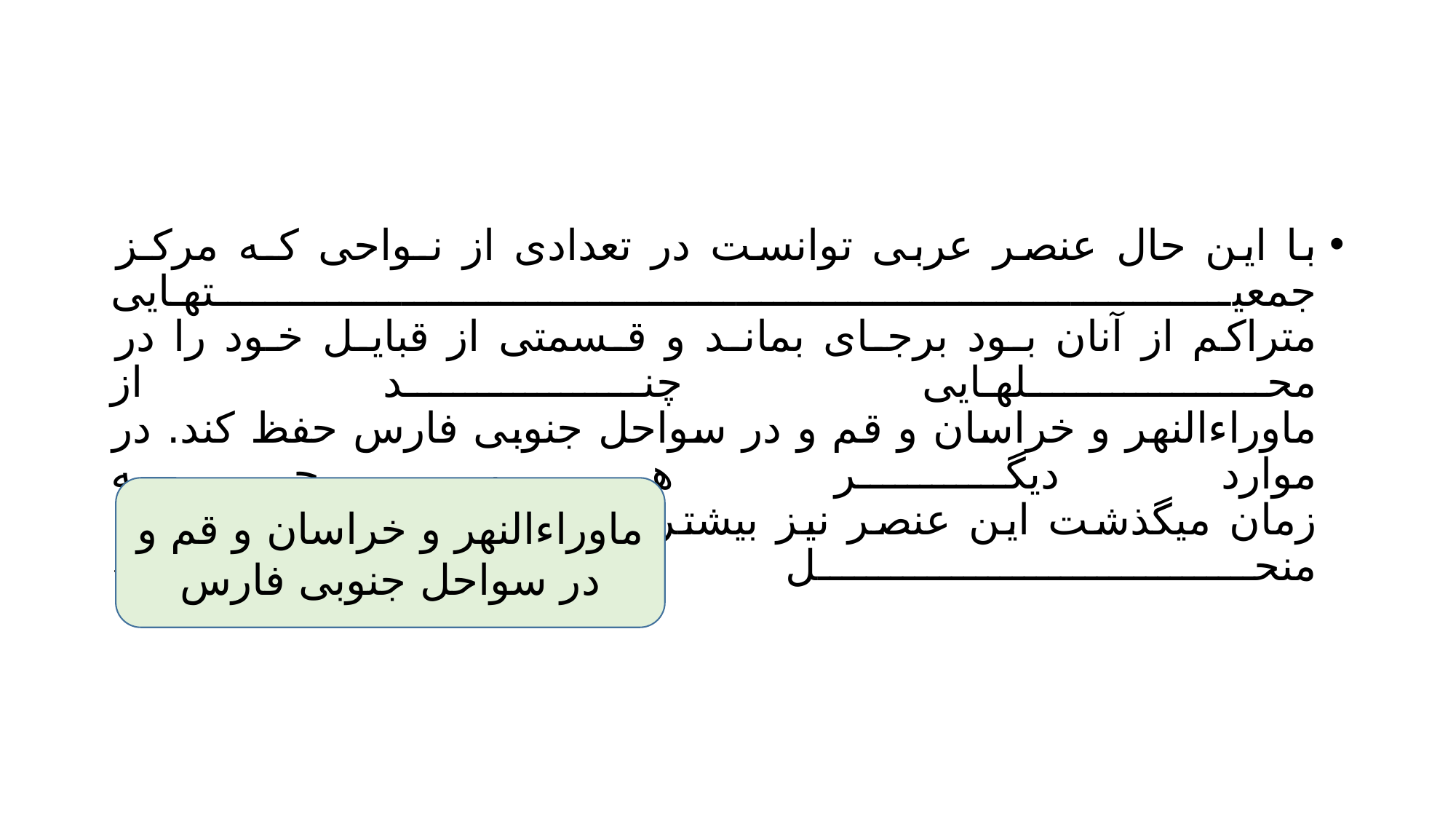

#
با این حال عنصر عربی توانست در تعدادی از نـواحی کـه مرکـز جمعیـتهـایی
متراکم از آنان بـود برجـای بمانـد و قـسمتی از قبایـل خـود را در محـلهـایی چنـد از
ماوراءالنهر و خراسان و قم و در سواحل جنوبی فارس حفظ کند. در موارد دیگر هر چـه
زمان میگذشت این عنصر نیز بیشتر از لحاظ زبان در ایرانی بودن منحل میگشت.{25}
ماوراءالنهر و خراسان و قم و در سواحل جنوبی فارس